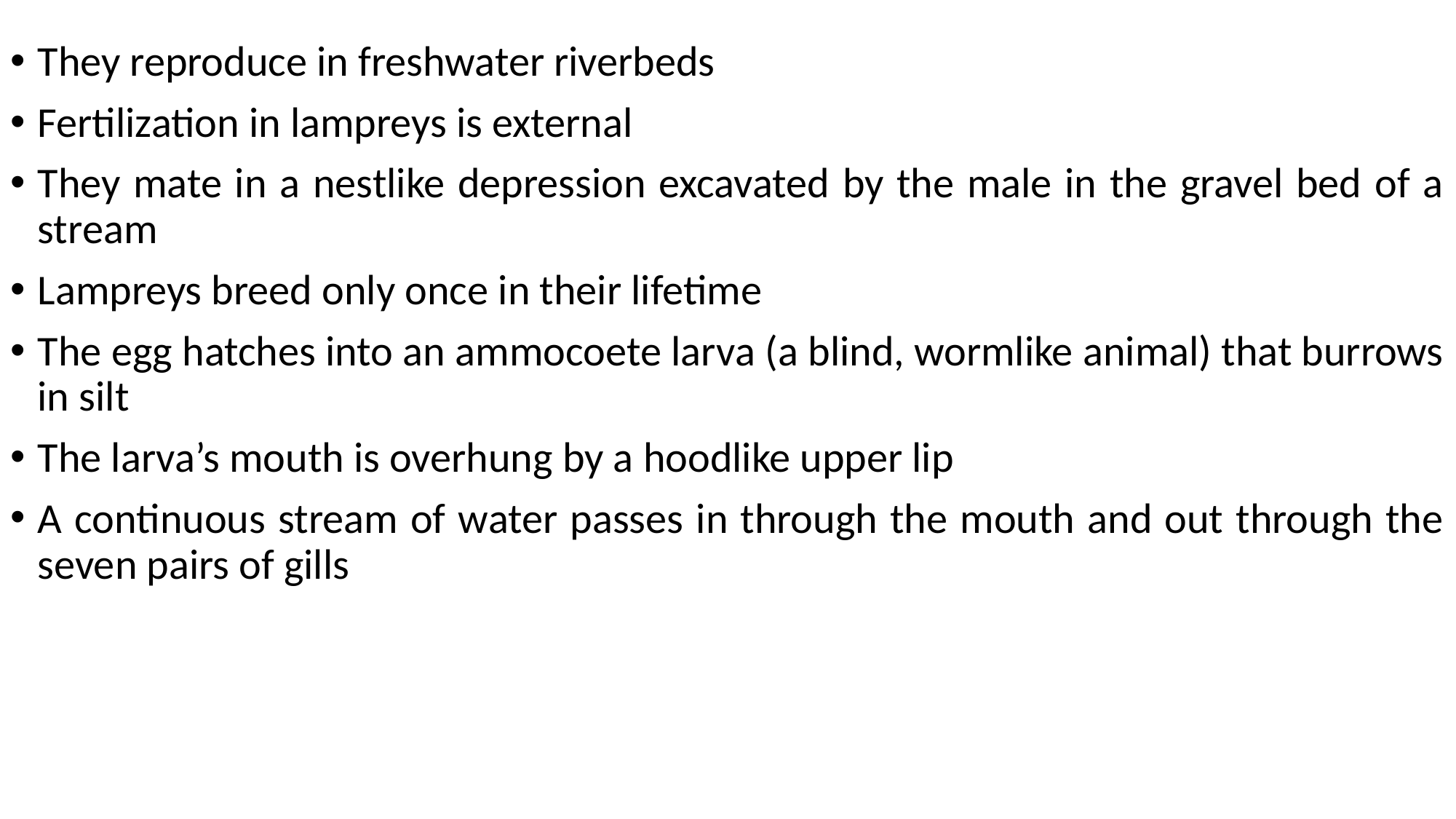

They reproduce in freshwater riverbeds
Fertilization in lampreys is external
They mate in a nestlike depression excavated by the male in the gravel bed of a stream
Lampreys breed only once in their lifetime
The egg hatches into an ammocoete larva (a blind, wormlike animal) that burrows in silt
The larva’s mouth is overhung by a hoodlike upper lip
A continuous stream of water passes in through the mouth and out through the seven pairs of gills